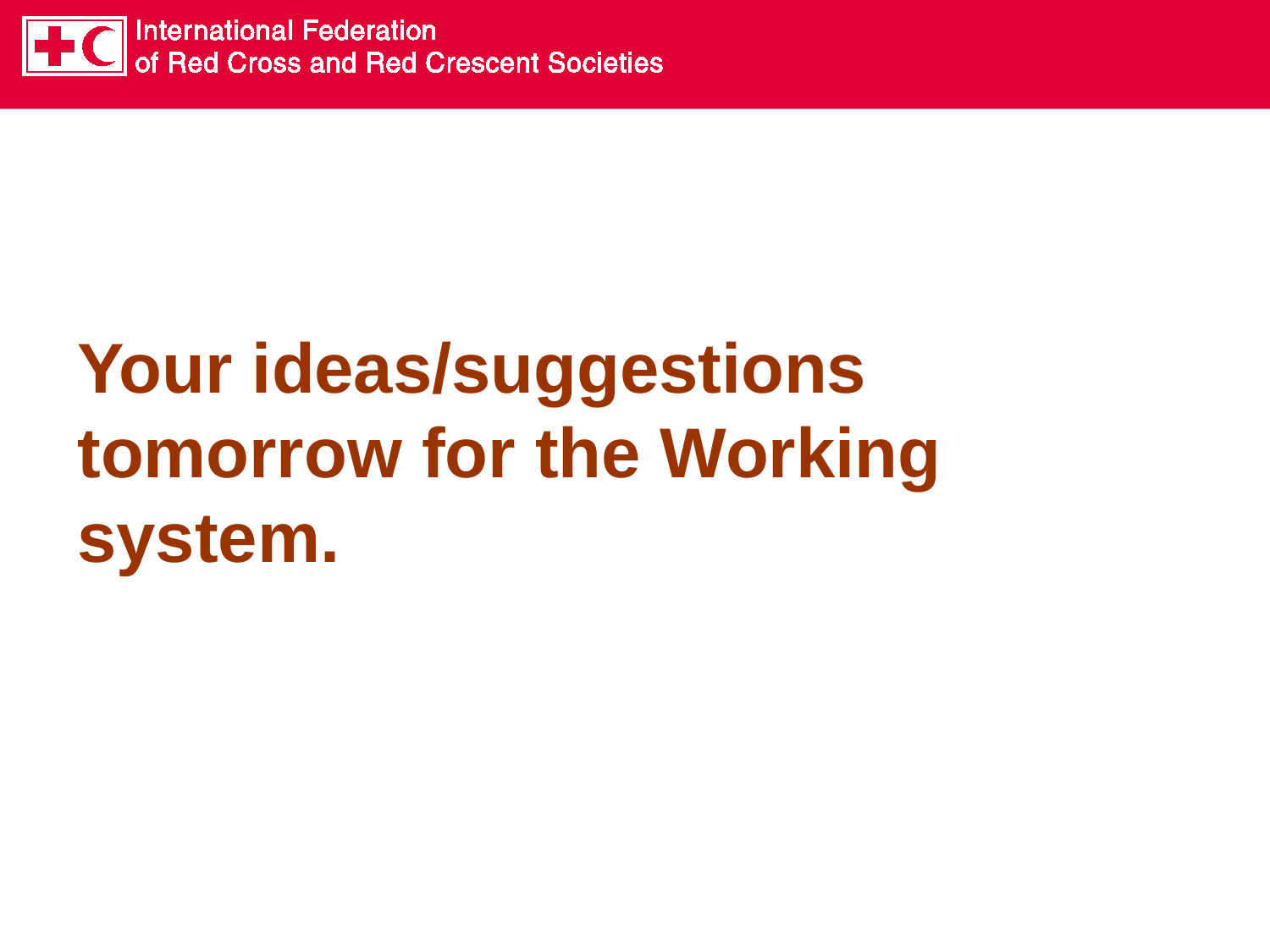

# Your ideas/suggestions tomorrow for the Working system.